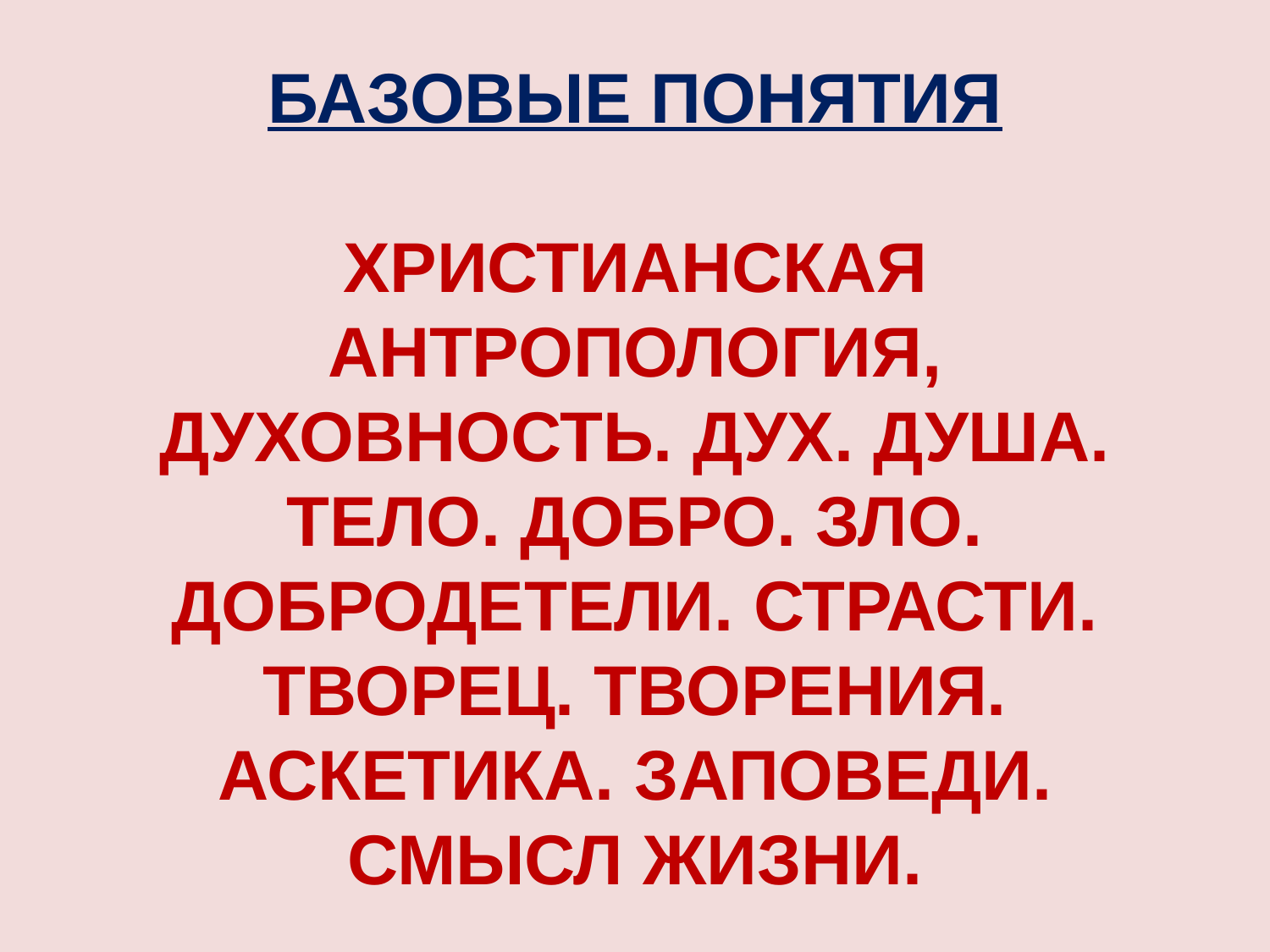

БАЗОВЫЕ ПОНЯТИЯ

ХРИСТИАНСКАЯ АНТРОПОЛОГИЯ, ДУХОВНОСТЬ. ДУХ. ДУША. ТЕЛО. ДОБРО. ЗЛО. ДОБРОДЕТЕЛИ. СТРАСТИ. ТВОРЕЦ. ТВОРЕНИЯ. АСКЕТИКА. ЗАПОВЕДИ. СМЫСЛ ЖИЗНИ.